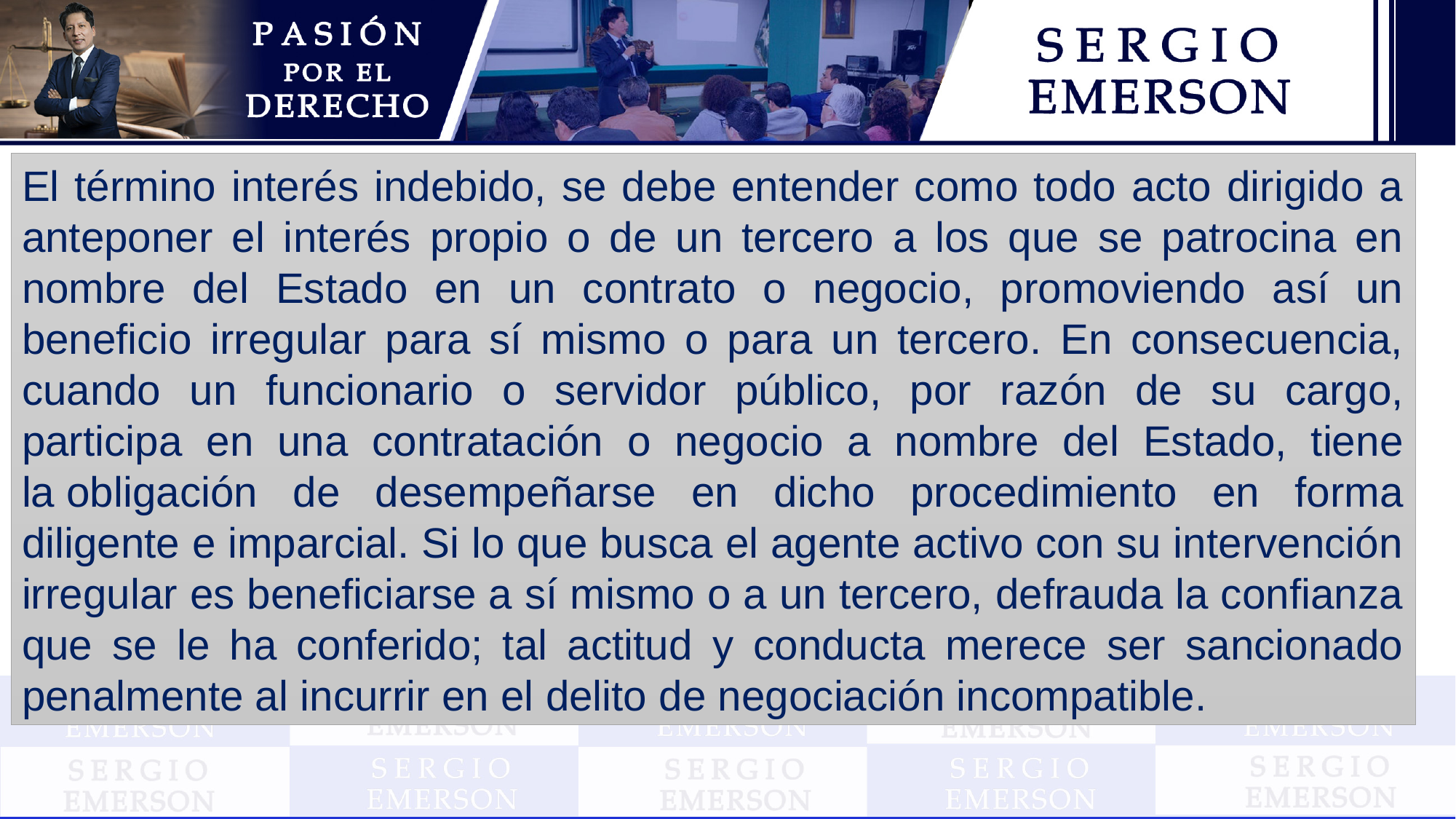

El término interés indebido, se debe entender como todo acto dirigido a anteponer el interés propio o de un tercero a los que se patrocina en nombre del Estado en un contrato o negocio, promoviendo así un beneficio irregular para sí mismo o para un tercero. En consecuencia, cuando un funcionario o servidor público, por razón de su cargo, participa en una contratación o negocio a nombre del Estado, tiene la obligación de desempeñarse en dicho procedimiento en forma diligente e imparcial. Si lo que busca el agente activo con su intervención irregular es beneficiarse a sí mismo o a un tercero, defrauda la confianza que se le ha conferido; tal actitud y conducta merece ser sancionado penalmente al incurrir en el delito de negociación incompatible.